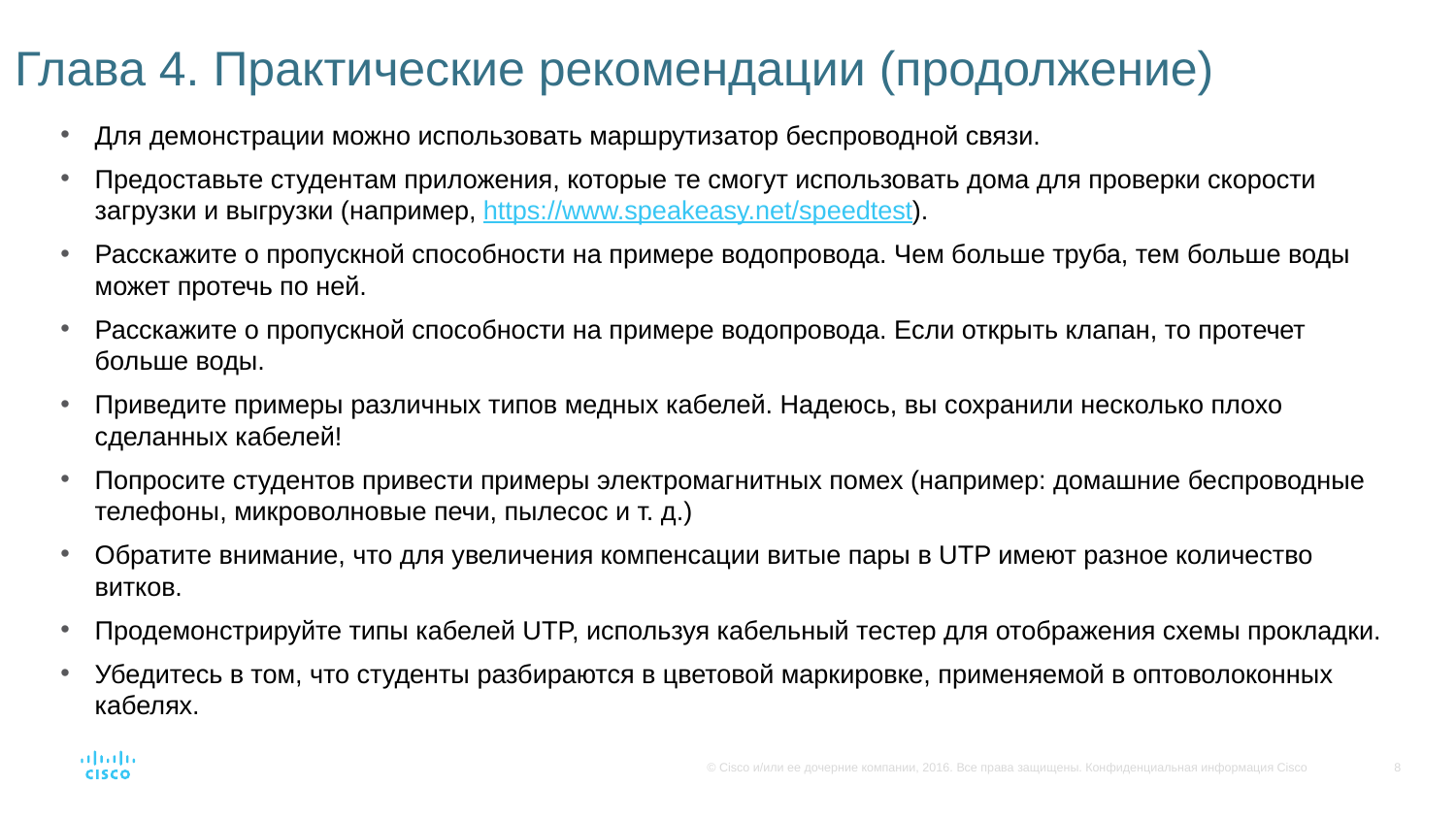

# Глава 4. Практические рекомендации (продолжение)
Для демонстрации можно использовать маршрутизатор беспроводной связи.
Предоставьте студентам приложения, которые те смогут использовать дома для проверки скорости загрузки и выгрузки (например, https://www.speakeasy.net/speedtest).
Расскажите о пропускной способности на примере водопровода. Чем больше труба, тем больше воды может протечь по ней.
Расскажите о пропускной способности на примере водопровода. Если открыть клапан, то протечет больше воды.
Приведите примеры различных типов медных кабелей. Надеюсь, вы сохранили несколько плохо сделанных кабелей!
Попросите студентов привести примеры электромагнитных помех (например: домашние беспроводные телефоны, микроволновые печи, пылесос и т. д.)
Обратите внимание, что для увеличения компенсации витые пары в UTP имеют разное количество витков.
Продемонстрируйте типы кабелей UTP, используя кабельный тестер для отображения схемы прокладки.
Убедитесь в том, что студенты разбираются в цветовой маркировке, применяемой в оптоволоконных кабелях.